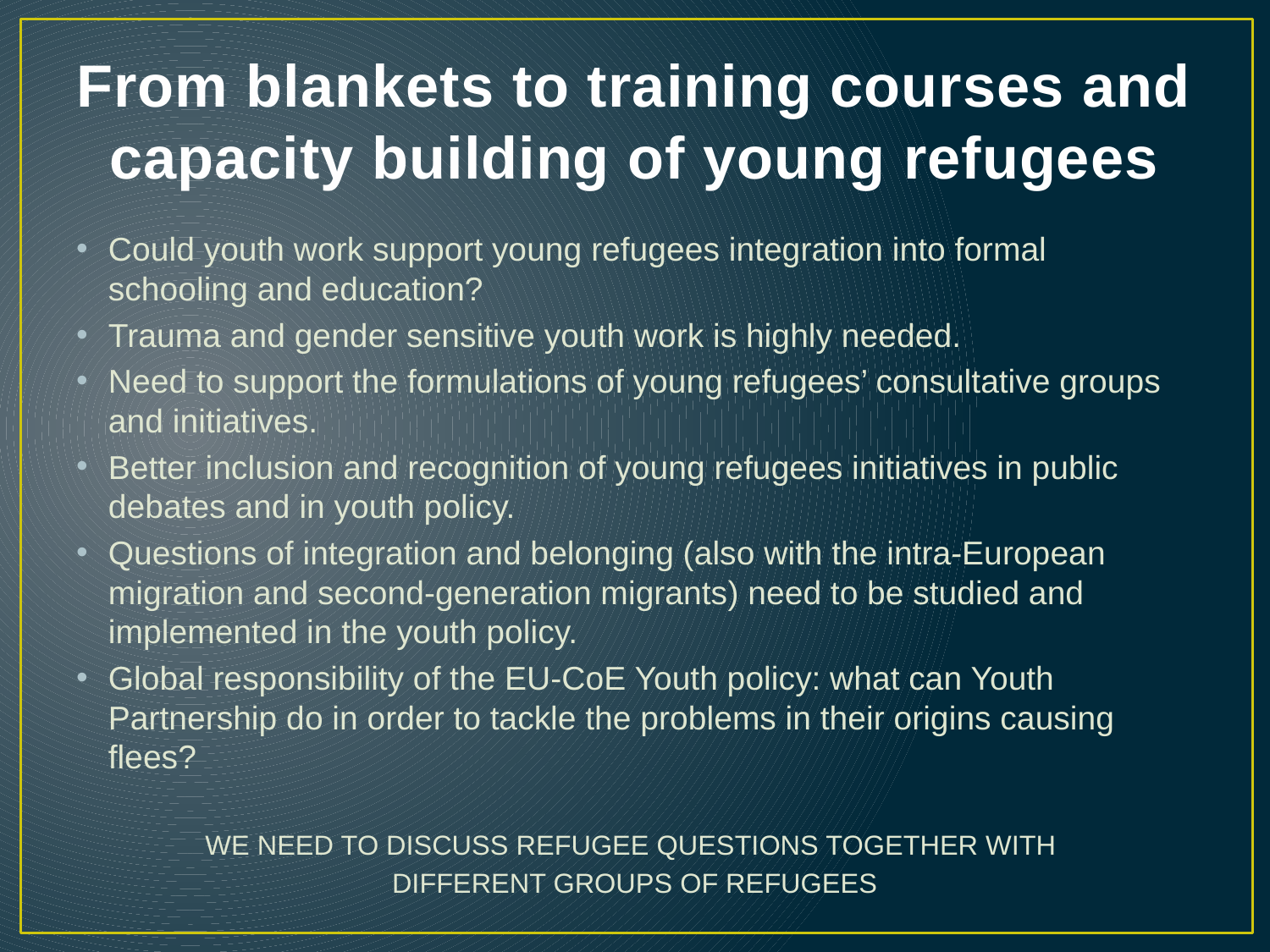

# From blankets to training courses and capacity building of young refugees
Could youth work support young refugees integration into formal schooling and education?
Trauma and gender sensitive youth work is highly needed.
Need to support the formulations of young refugees’ consultative groups and initiatives.
Better inclusion and recognition of young refugees initiatives in public debates and in youth policy.
Questions of integration and belonging (also with the intra-European migration and second-generation migrants) need to be studied and implemented in the youth policy.
Global responsibility of the EU-CoE Youth policy: what can Youth Partnership do in order to tackle the problems in their origins causing flees?

WE NEED TO DISCUSS REFUGEE QUESTIONS TOGETHER WITH
DIFFERENT GROUPS OF REFUGEES